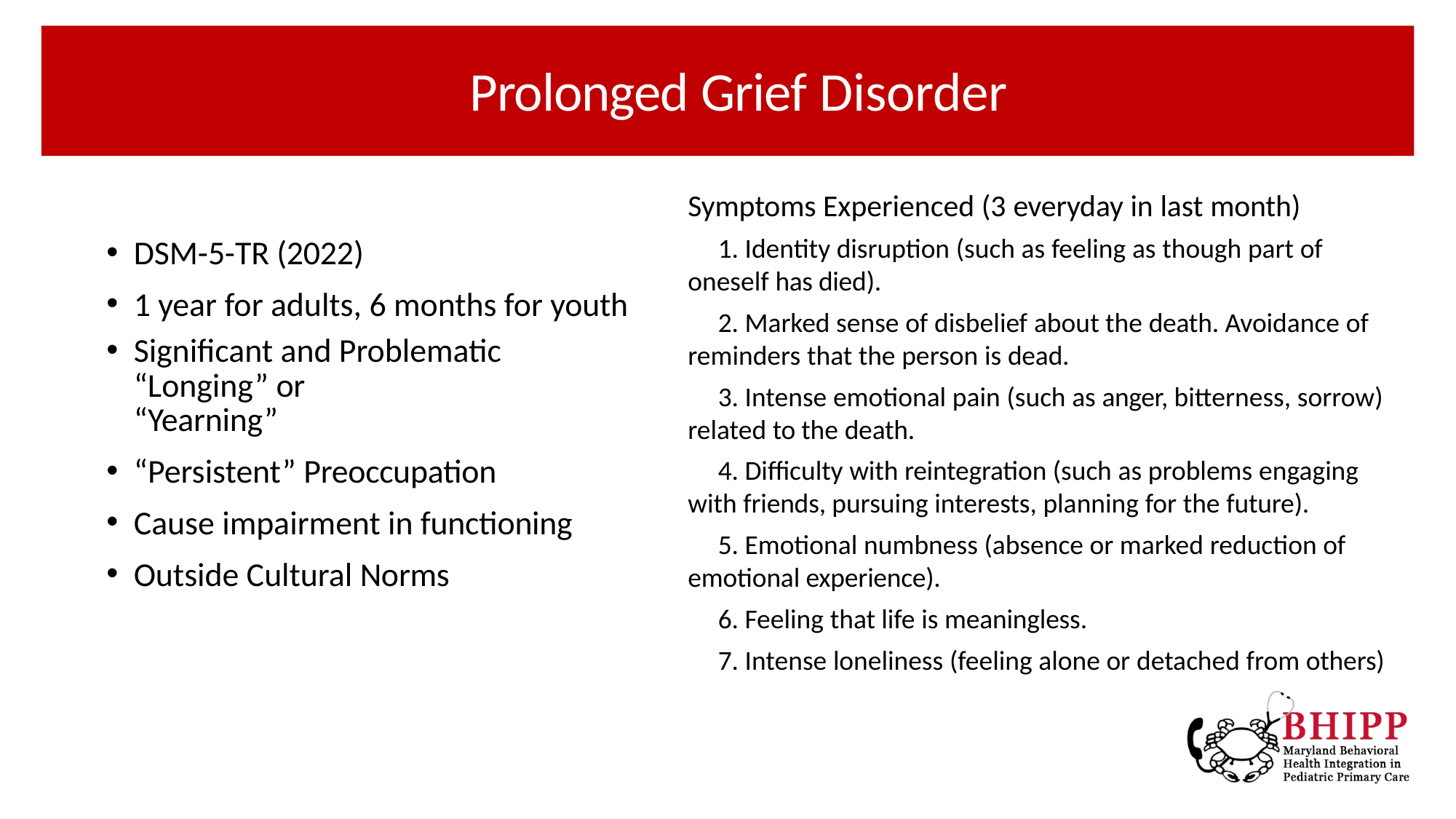

# Prolonged Grief Disorder
Symptoms Experienced (3 everyday in last month)
     1. Identity disruption (such as feeling as though part of oneself has died).
     2. Marked sense of disbelief about the death. Avoidance of reminders that the person is dead.
     3. Intense emotional pain (such as anger, bitterness, sorrow) related to the death.
     4. Difficulty with reintegration (such as problems engaging with friends, pursuing interests, planning for the future).
     5. Emotional numbness (absence or marked reduction of emotional experience).
     6. Feeling that life is meaningless.
     7. Intense loneliness (feeling alone or detached from others)
DSM-5-TR (2022)
1 year for adults, 6 months for youth
Significant and Problematic “Longing” or
“Yearning”
“Persistent” Preoccupation
Cause impairment in functioning
Outside Cultural Norms